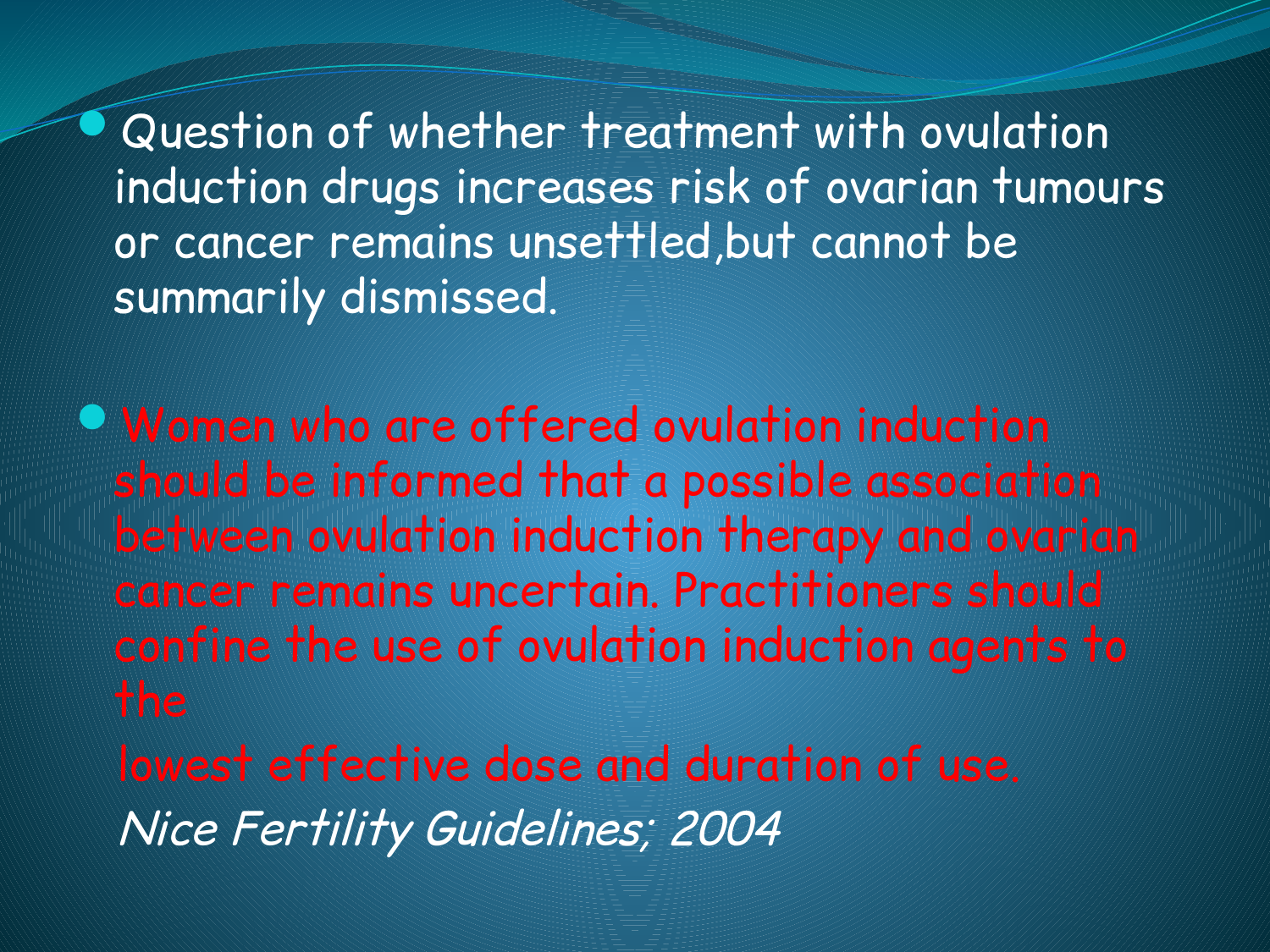

Question of whether treatment with ovulation induction drugs increases risk of ovarian tumours or cancer remains unsettled,but cannot be summarily dismissed.

Women who are offered ovulation induction should be informed that a possible association between ovulation induction therapy and ovarian cancer remains uncertain. Practitioners should confine the use of ovulation induction agents to the
   lowest effective dose and duration of use.
   Nice Fertility Guidelines; 2004